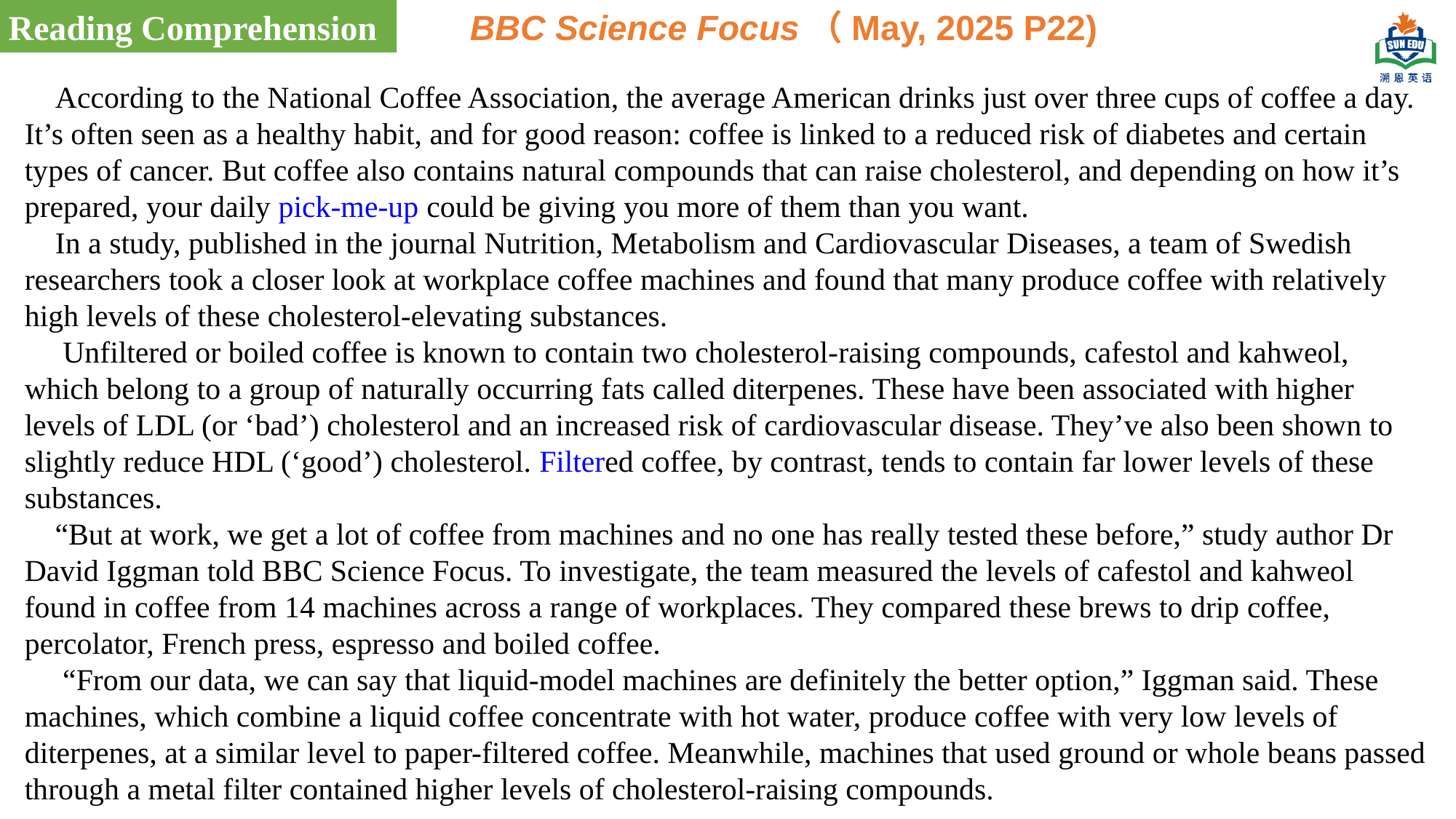

Reading Comprehension
BBC Science Focus（May, 2025 P22)
    According to the National Coffee Association, the average American drinks just over three cups of coffee a day. It’s often seen as a healthy habit, and for good reason: coffee is linked to a reduced risk of diabetes and certain types of cancer. But coffee also contains natural compounds that can raise cholesterol, and depending on how it’s prepared, your daily pick-me-up could be giving you more of them than you want.
    In a study, published in the journal Nutrition, Metabolism and Cardiovascular Diseases, a team of Swedish researchers took a closer look at workplace coffee machines and found that many produce coffee with relatively high levels of these cholesterol-elevating substances.
     Unfiltered or boiled coffee is known to contain two cholesterol-raising compounds, cafestol and kahweol, which belong to a group of naturally occurring fats called diterpenes. These have been associated with higher levels of LDL (or ‘bad’) cholesterol and an increased risk of cardiovascular disease. They’ve also been shown to slightly reduce HDL (‘good’) cholesterol. Filtered coffee, by contrast, tends to contain far lower levels of these substances.
    “But at work, we get a lot of coffee from machines and no one has really tested these before,” study author Dr David Iggman told BBC Science Focus. To investigate, the team measured the levels of cafestol and kahweol found in coffee from 14 machines across a range of workplaces. They compared these brews to drip coffee, percolator, French press, espresso and boiled coffee.
     “From our data, we can say that liquid-model machines are definitely the better option,” Iggman said. These machines, which combine a liquid coffee concentrate with hot water, produce coffee with very low levels of diterpenes, at a similar level to paper-filtered coffee. Meanwhile, machines that used ground or whole beans passed through a metal filter contained higher levels of cholesterol-raising compounds.